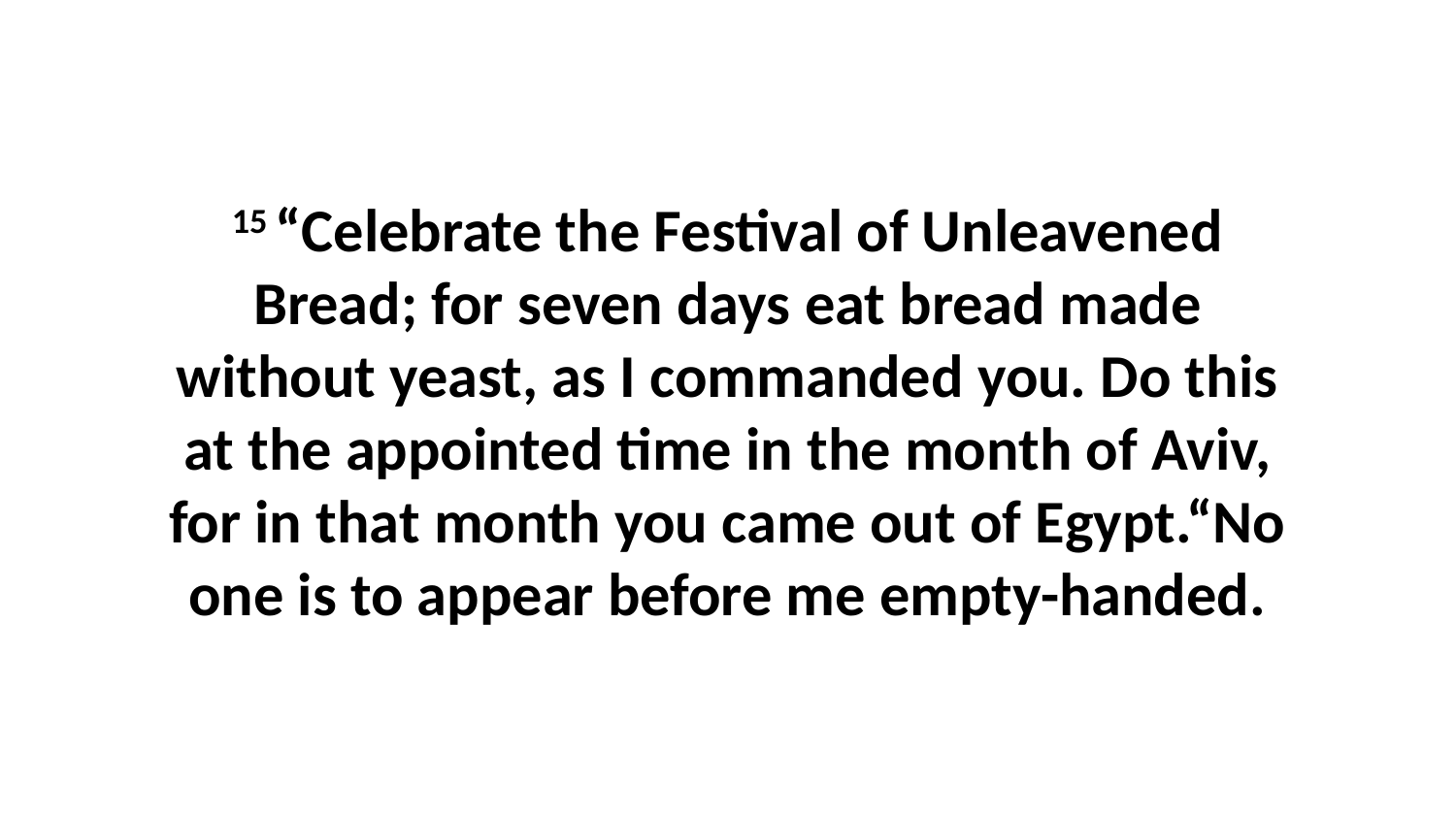

15 “Celebrate the Festival of Unleavened Bread; for seven days eat bread made without yeast, as I commanded you. Do this at the appointed time in the month of Aviv, for in that month you came out of Egypt.“No one is to appear before me empty-handed.